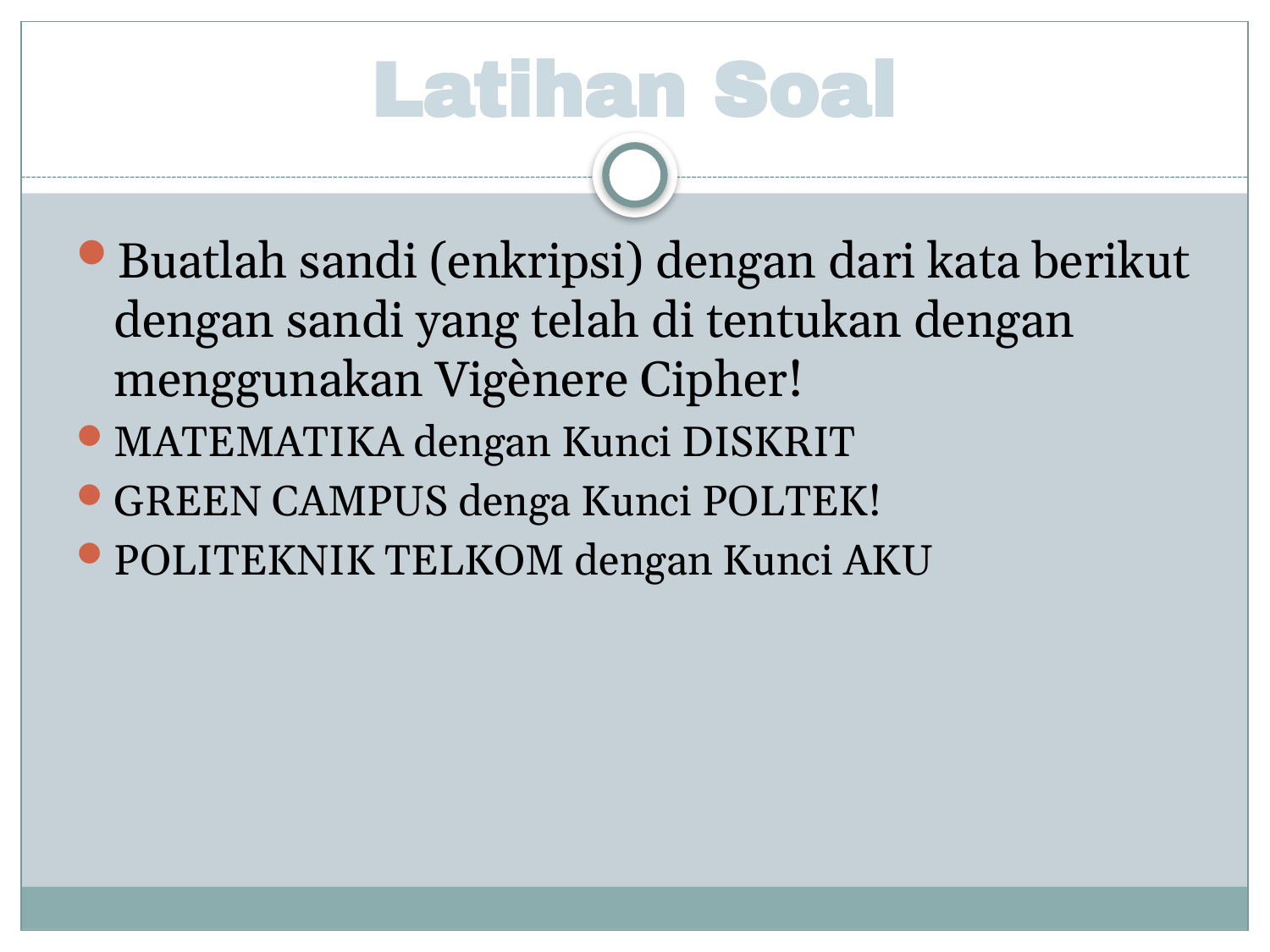

# Latihan Soal
Buatlah sandi (enkripsi) dengan dari kata berikut dengan sandi yang telah di tentukan dengan menggunakan Vigènere Cipher!
MATEMATIKA dengan Kunci DISKRIT
GREEN CAMPUS denga Kunci POLTEK!
POLITEKNIK TELKOM dengan Kunci AKU